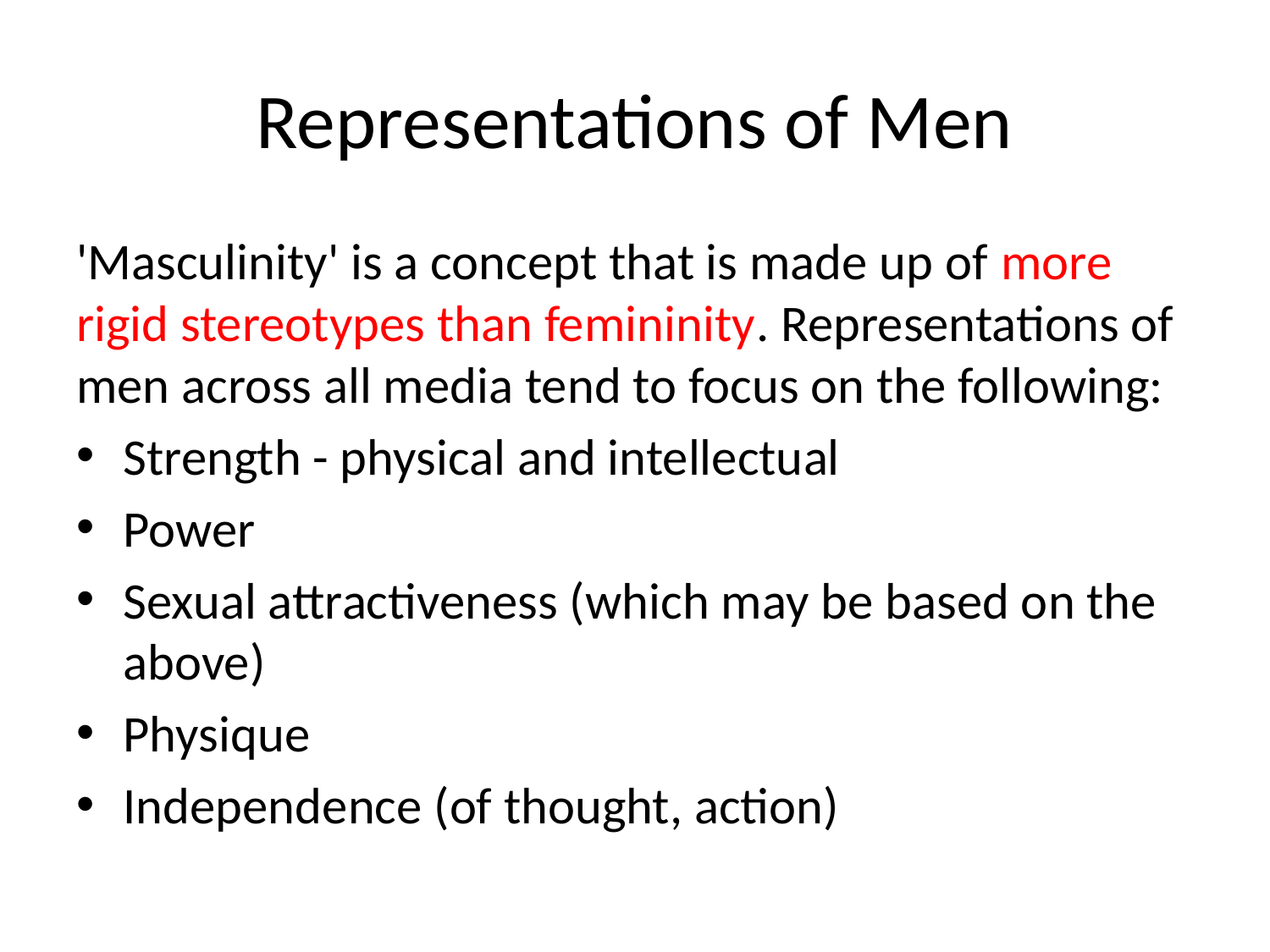

# Representations of Men
'Masculinity' is a concept that is made up of more rigid stereotypes than femininity. Representations of men across all media tend to focus on the following:
Strength - physical and intellectual
Power
Sexual attractiveness (which may be based on the above)
Physique
Independence (of thought, action)